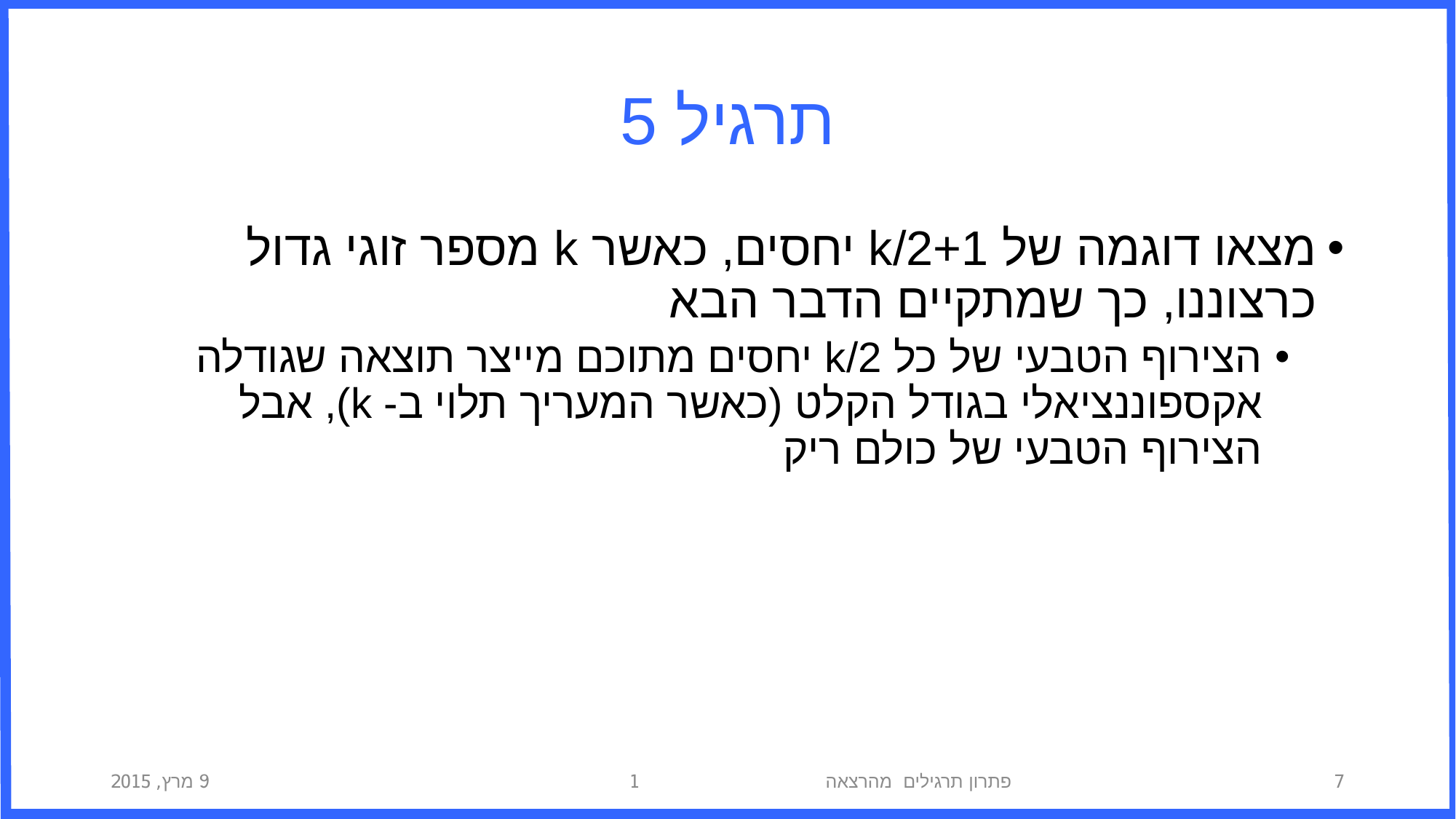

# תרגיל 5
מצאו דוגמה של k/2+1 יחסים, כאשר k מספר זוגי גדול כרצוננו, כך שמתקיים הדבר הבא
הצירוף הטבעי של כל k/2 יחסים מתוכם מייצר תוצאה שגודלה אקספוננציאלי בגודל הקלט (כאשר המעריך תלוי ב- k), אבל הצירוף הטבעי של כולם ריק
9 מרץ, 2015
פתרון תרגילים מהרצאה 1
7